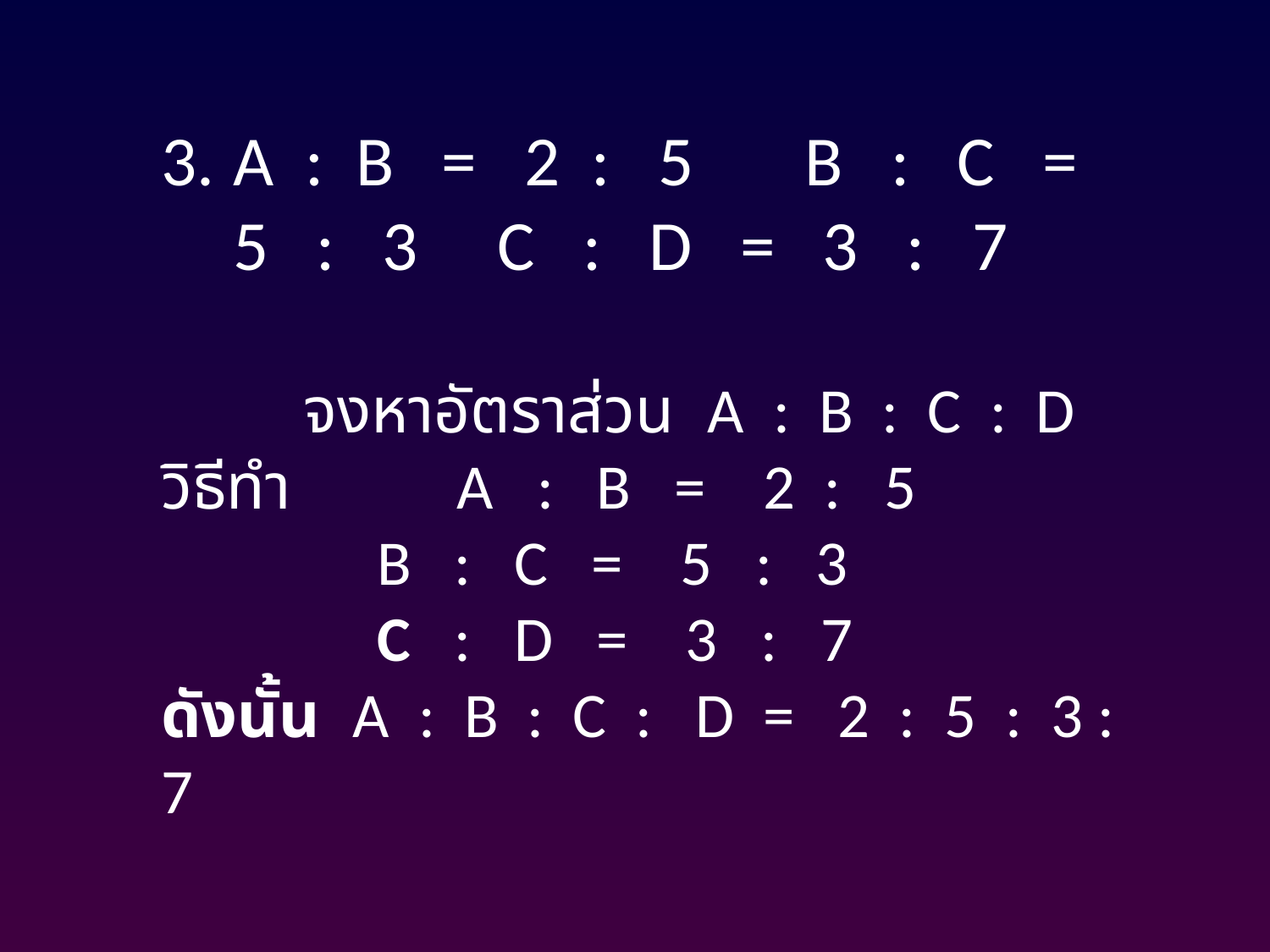

A  :  B   =   2  :   5       B   :   C   =   5   :   3     C   :   D   =   3   :   7

           จงหาอัตราส่วน  A  :  B  :  C  :  D
วิธีทำ          A   :   B   =    2  :   5
               B   :   C   =    5   :   3
               C   :   D   =    3   :   7
ดังนั้น  A  :  B  :  C  :   D  =   2  :  5  :  3 :   7